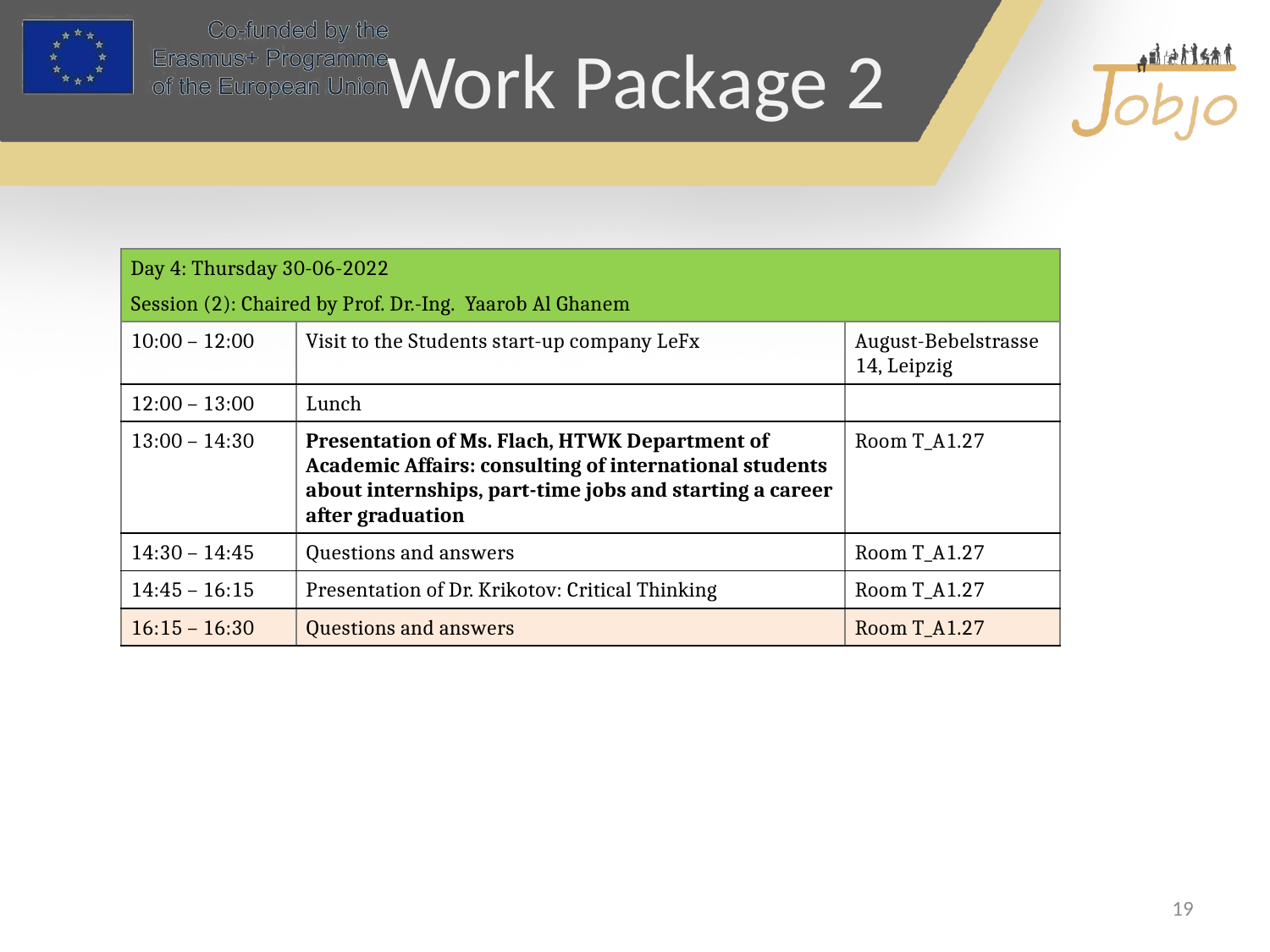

Work Package 2

| Day 4: Thursday 30-06-2022 Session (2): Chaired by Prof. Dr.-Ing. Yaarob Al Ghanem |  |  |
| --- | --- | --- |
| 10:00 – 12:00 | Visit to the Students start-up company LeFx | August-Bebelstrasse 14, Leipzig |
| 12:00 – 13:00 | Lunch |  |
| 13:00 – 14:30 | Presentation of Ms. Flach, HTWK Department of Academic Affairs: consulting of international students about internships, part-time jobs and starting a career after graduation | Room T\_A1.27 |
| 14:30 – 14:45 | Questions and answers | Room T\_A1.27 |
| 14:45 – 16:15 | Presentation of Dr. Krikotov: Critical Thinking | Room T\_A1.27 |
| 16:15 – 16:30 | Questions and answers | Room T\_A1.27 |
19